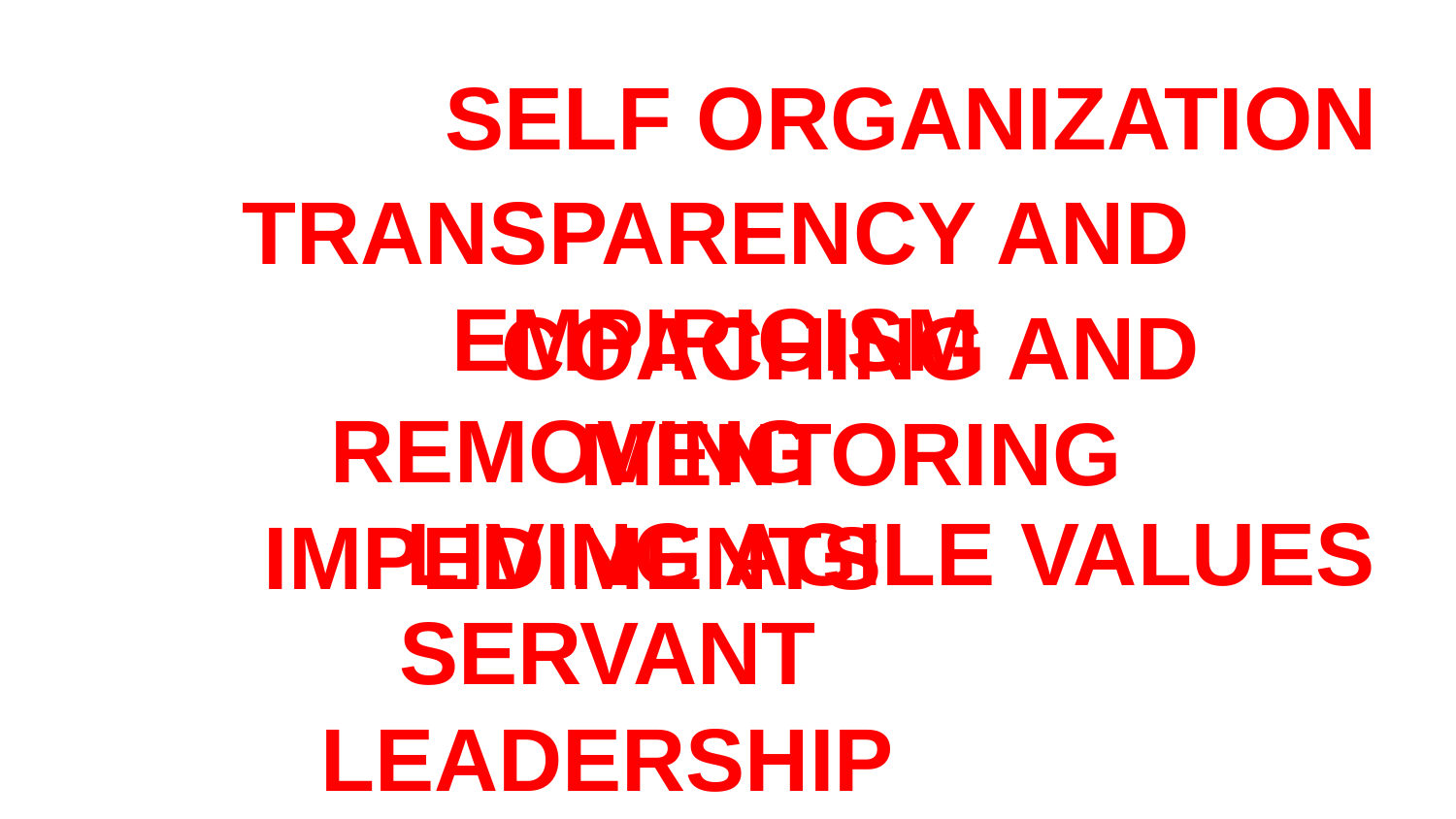

SELF ORGANIZATION
TRANSPARENCY AND EMPIRICISM
COACHING AND MENTORING
REMOVING IMPEDIMENTS
LIVING AGILE VALUES
SERVANT LEADERSHIP